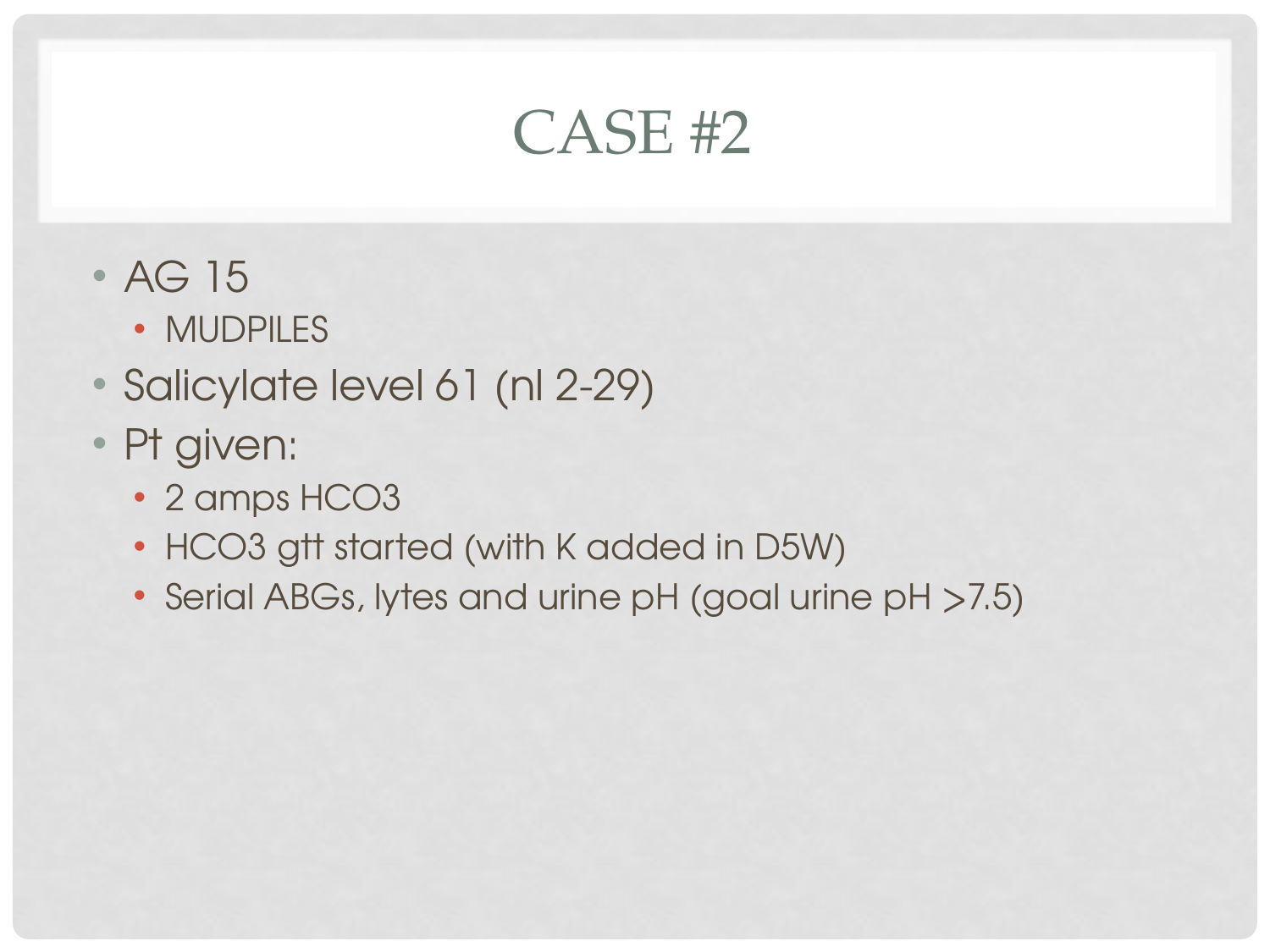

# Case #2
AG 15
MUDPILES
Salicylate level 61 (nl 2-29)
Pt given:
2 amps HCO3
HCO3 gtt started (with K added in D5W)
Serial ABGs, lytes and urine pH (goal urine pH >7.5)